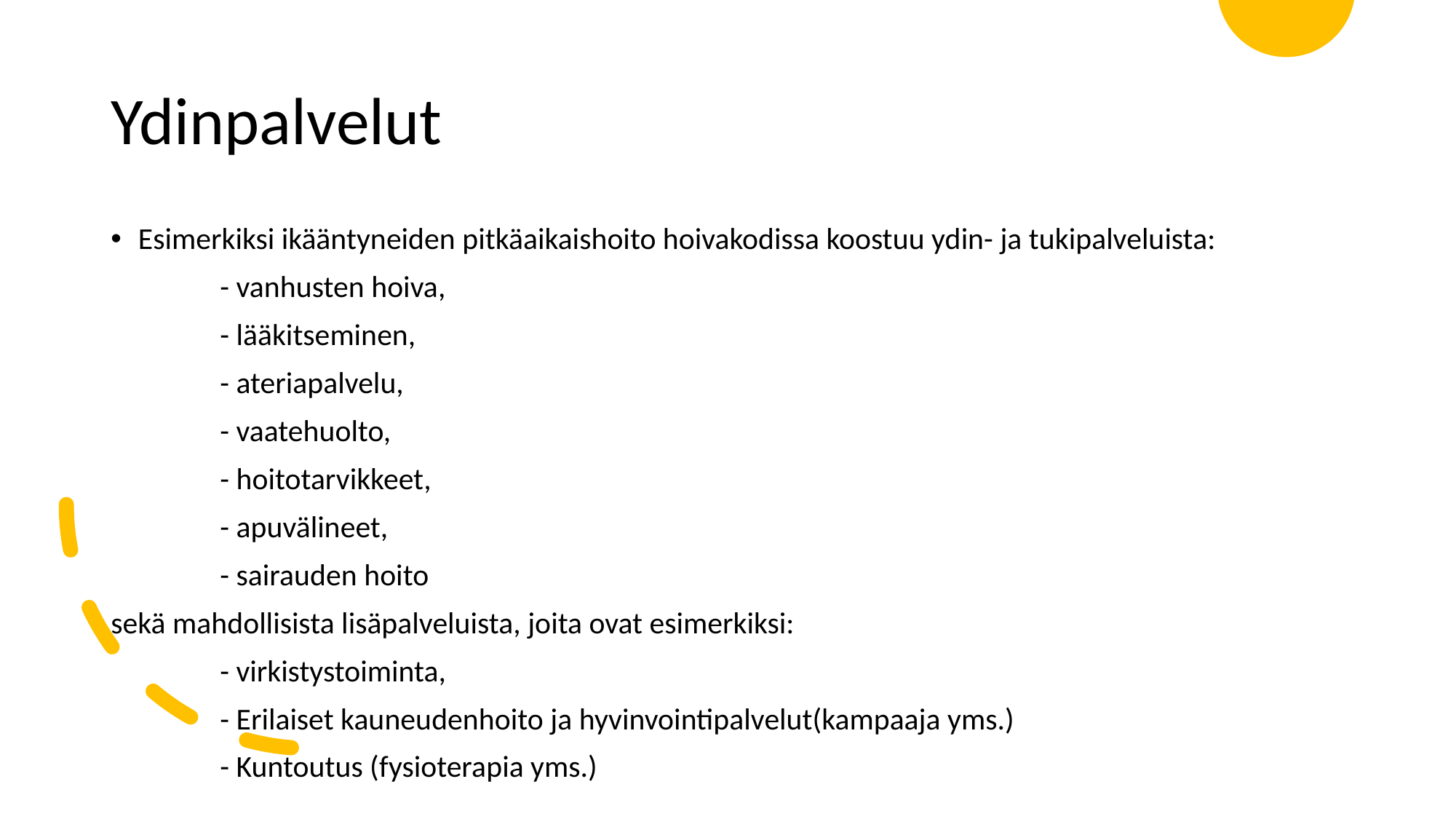

# Ydinpalvelut
Esimerkiksi ikääntyneiden pitkäaikaishoito hoivakodissa koostuu ydin- ja tukipalveluista:
	- vanhusten hoiva,
	- lääkitseminen,
	- ateriapalvelu,
	- vaatehuolto,
	- hoitotarvikkeet,
	- apuvälineet,
	- sairauden hoito
sekä mahdollisista lisäpalveluista, joita ovat esimerkiksi:
	- virkistystoiminta,
	- Erilaiset kauneudenhoito ja hyvinvointipalvelut(kampaaja yms.)
	- Kuntoutus (fysioterapia yms.)